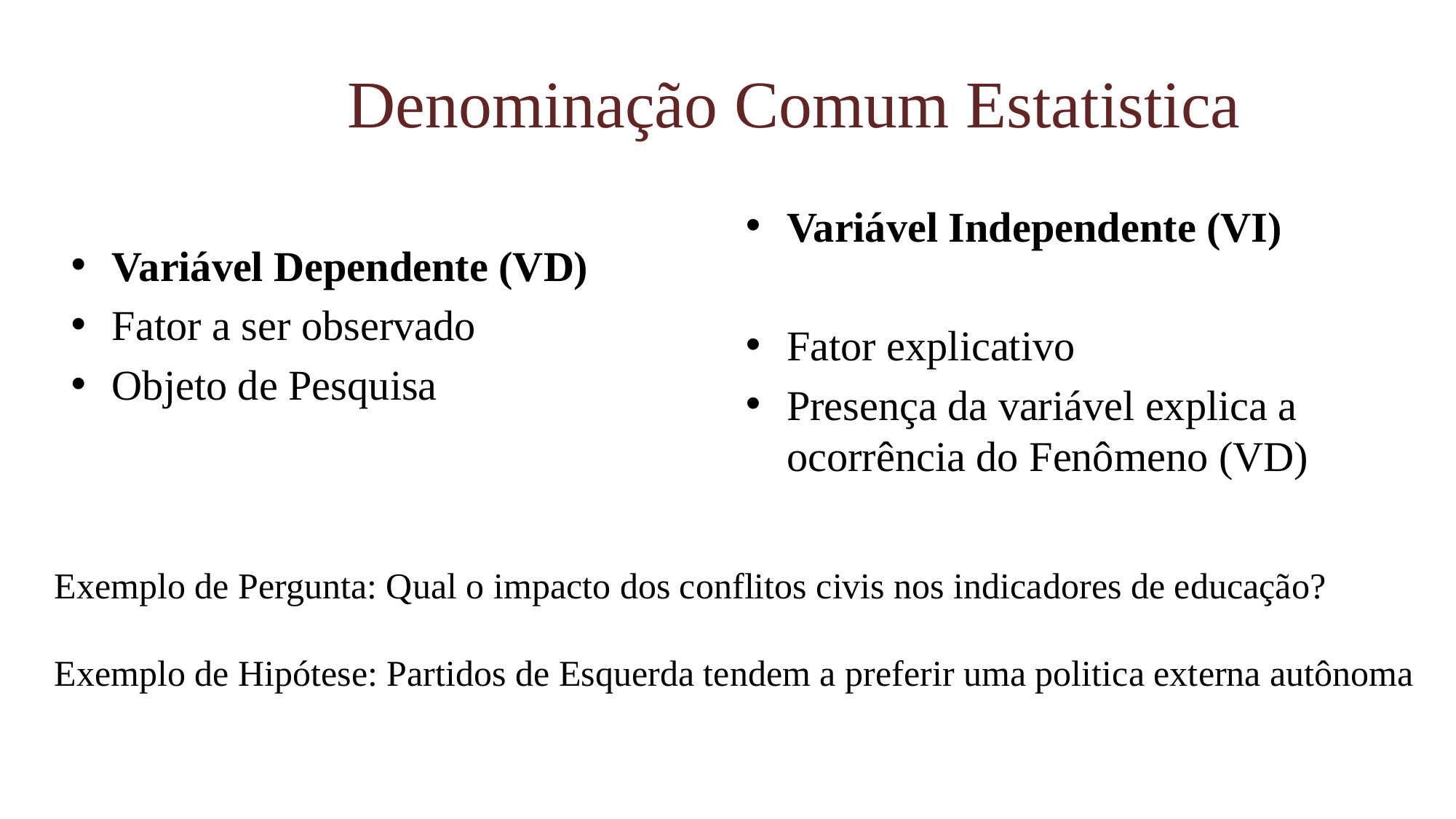

# Denominação Comum Estatistica
Variável Independente (VI)

Fator explicativo
Presença da variável explica a ocorrência do Fenômeno (VD)

Variável Dependente (VD)
Fator a ser observado
Objeto de Pesquisa

Exemplo de Pergunta: Qual o impacto dos conflitos civis nos indicadores de educação?

Exemplo de Hipótese: Partidos de Esquerda tendem a preferir uma politica externa autônoma